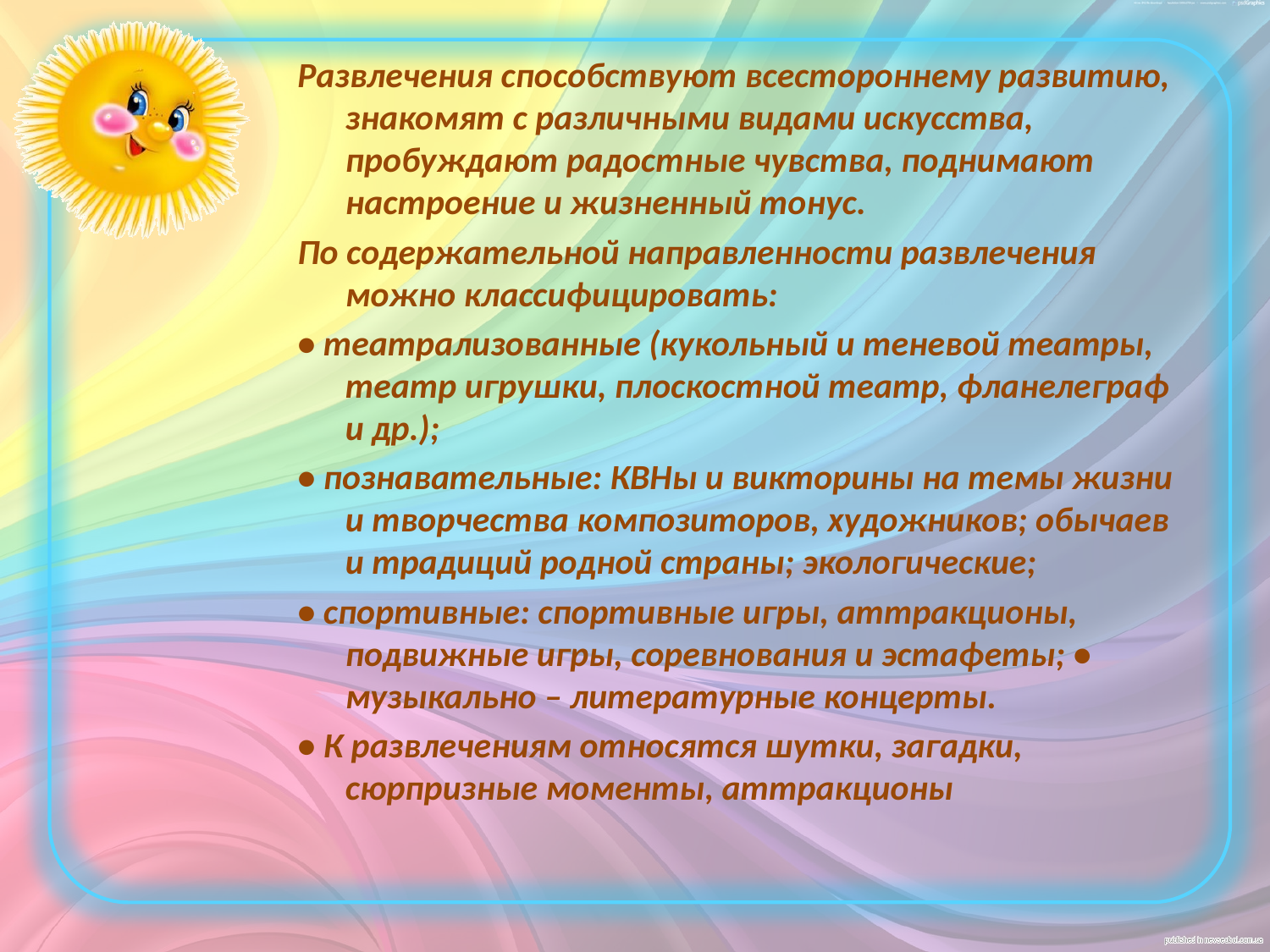

Развлечения способствуют всестороннему развитию, знакомят с различными видами искусства, пробуждают радостные чувства, поднимают настроение и жизненный тонус.
По содержательной направленности развлечения можно классифицировать:
• театрализованные (кукольный и теневой театры, театр игрушки, плоскостной театр, фланелеграф и др.);
• познавательные: КВНы и викторины на темы жизни и творчества композиторов, художников; обычаев и традиций родной страны; экологические;
• спортивные: спортивные игры, аттракционы, подвижные игры, соревнования и эстафеты; • музыкально – литературные концерты.
• К развлечениям относятся шутки, загадки, сюрпризные моменты, аттракционы